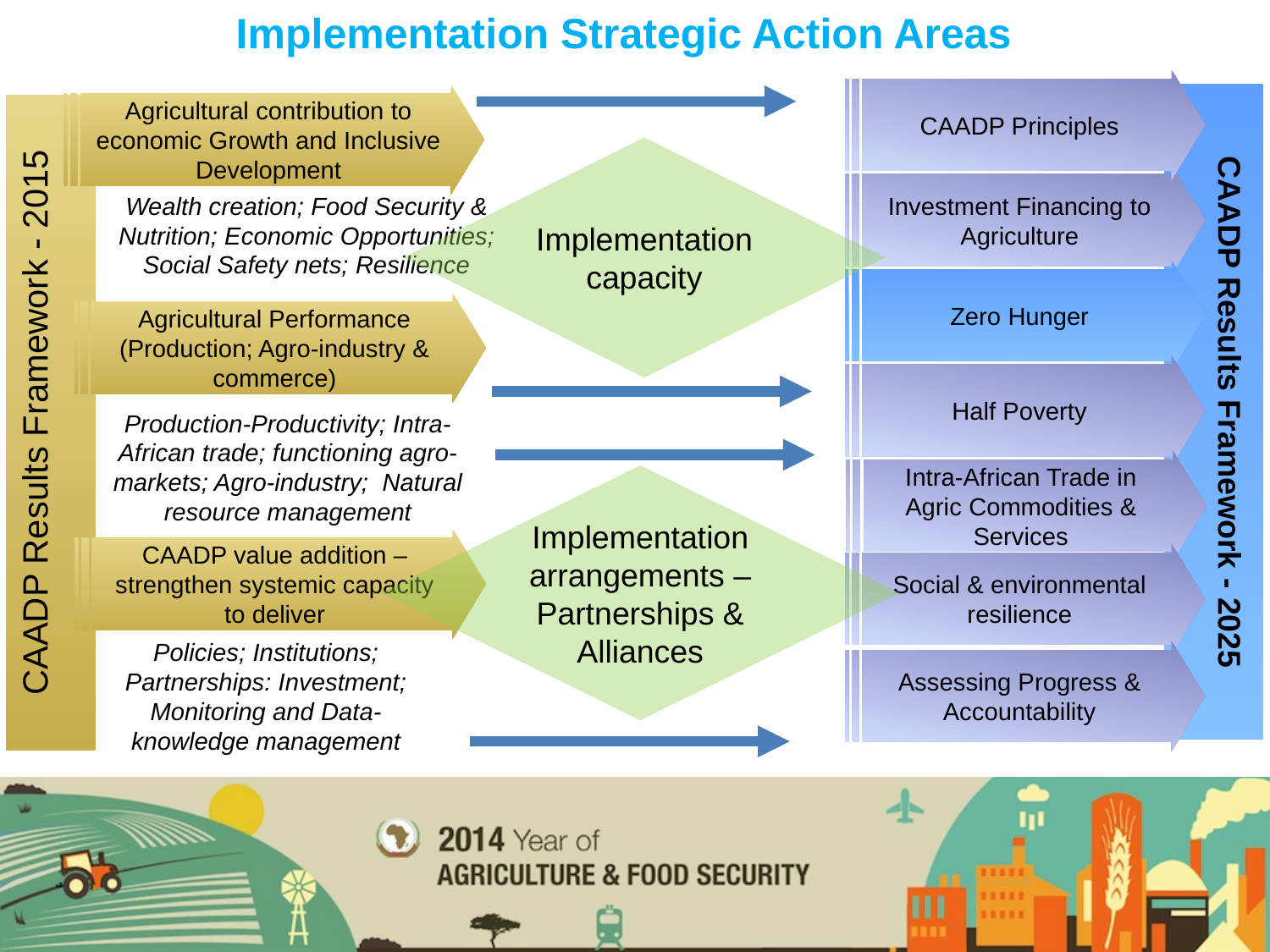

Implementation Strategic Action Areas
CAADP Principles
Agricultural contribution to economic Growth and Inclusive Development
CAADP Results Framework - 2025
CAADP Results Framework - 2015
Implementation capacity
Investment Financing to Agriculture
Wealth creation; Food Security & Nutrition; Economic Opportunities; Social Safety nets; Resilience
Zero Hunger
Agricultural Performance (Production; Agro-industry & commerce)
Half Poverty
Production-Productivity; Intra-African trade; functioning agro-markets; Agro-industry;  Natural resource management
Intra-African Trade in Agric Commodities & Services
Implementation arrangements – Partnerships & Alliances
CAADP value addition – strengthen systemic capacity to deliver
Social & environmental resilience
Policies; Institutions; Partnerships: Investment; Monitoring and Data-knowledge management
Assessing Progress & Accountability